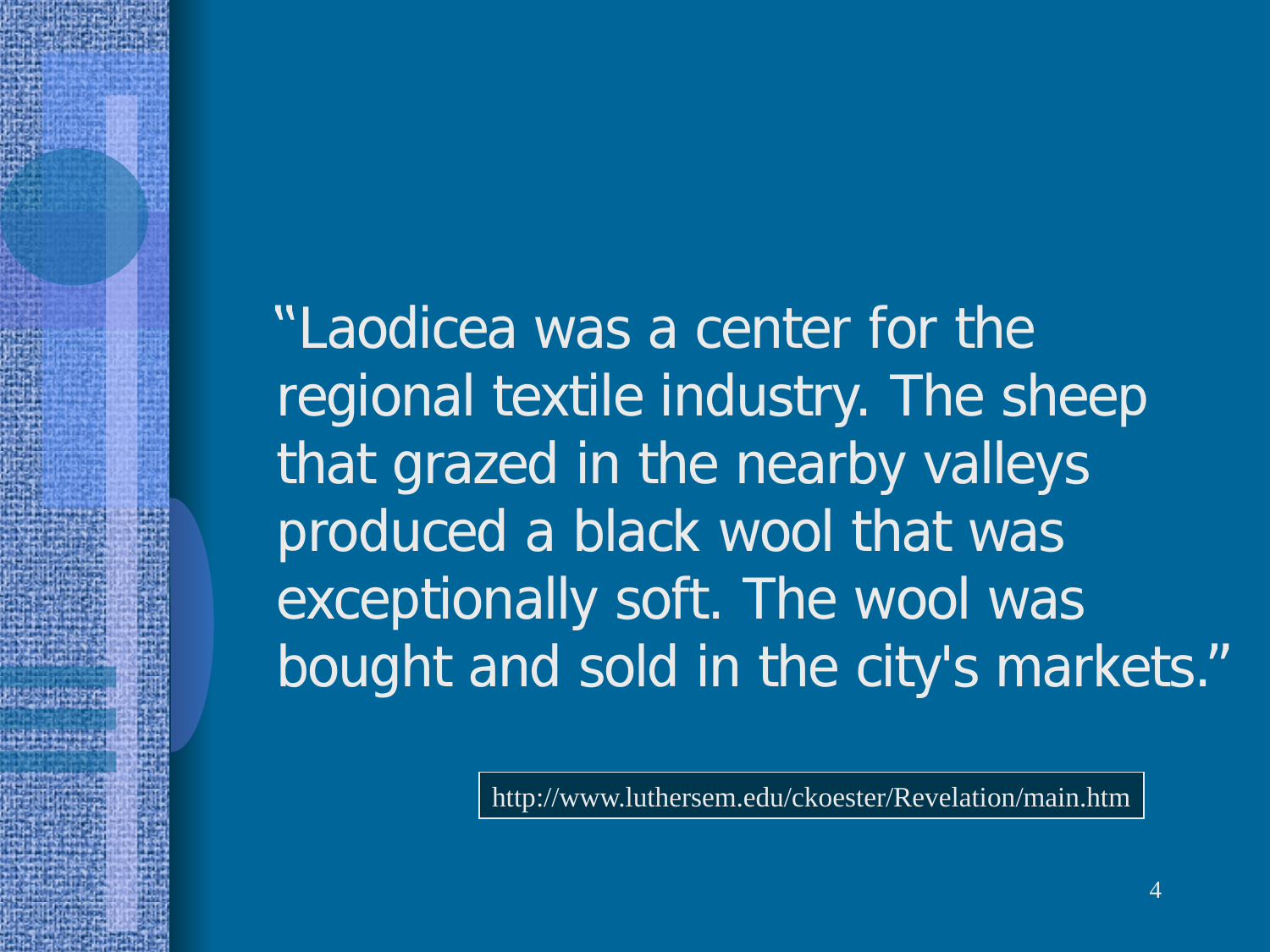

“Laodicea was a center for the regional textile industry. The sheep that grazed in the nearby valleys produced a black wool that was exceptionally soft. The wool was bought and sold in the city's markets.”

http://www.luthersem.edu/ckoester/Revelation/main.htm
4